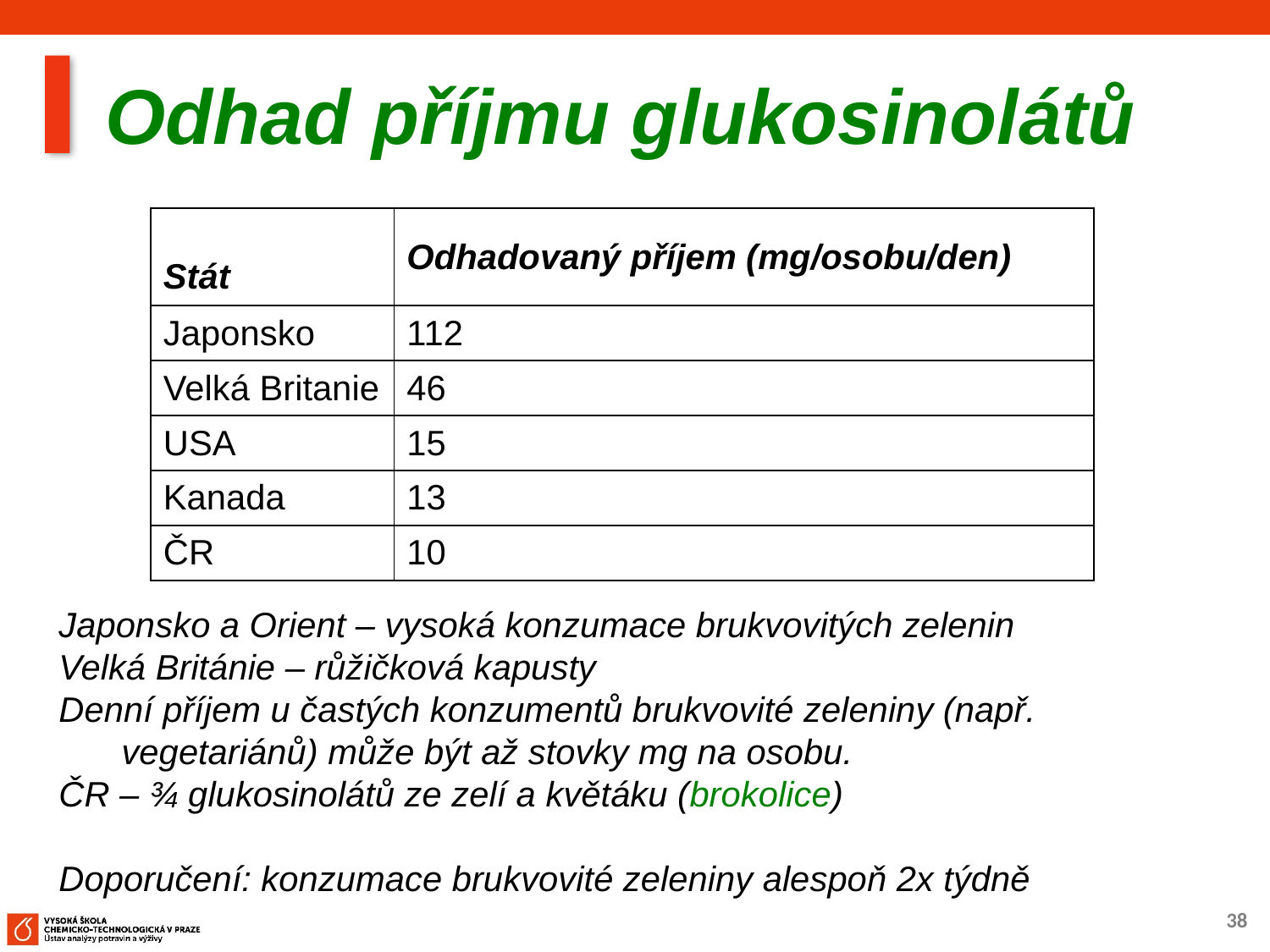

# Odhad příjmu glukosinolátů
| Stát | Odhadovaný příjem (mg/osobu/den) |
| --- | --- |
| Japonsko | 112 |
| Velká Britanie | 46 |
| USA | 15 |
| Kanada | 13 |
| ČR | 10 |
Japonsko a Orient – vysoká konzumace brukvovitých zelenin
Velká Británie – růžičková kapusty
Denní příjem u častých konzumentů brukvovité zeleniny (např. vegetariánů) může být až stovky mg na osobu.
ČR – ¾ glukosinolátů ze zelí a květáku (brokolice)

Doporučení: konzumace brukvovité zeleniny alespoň 2x týdně